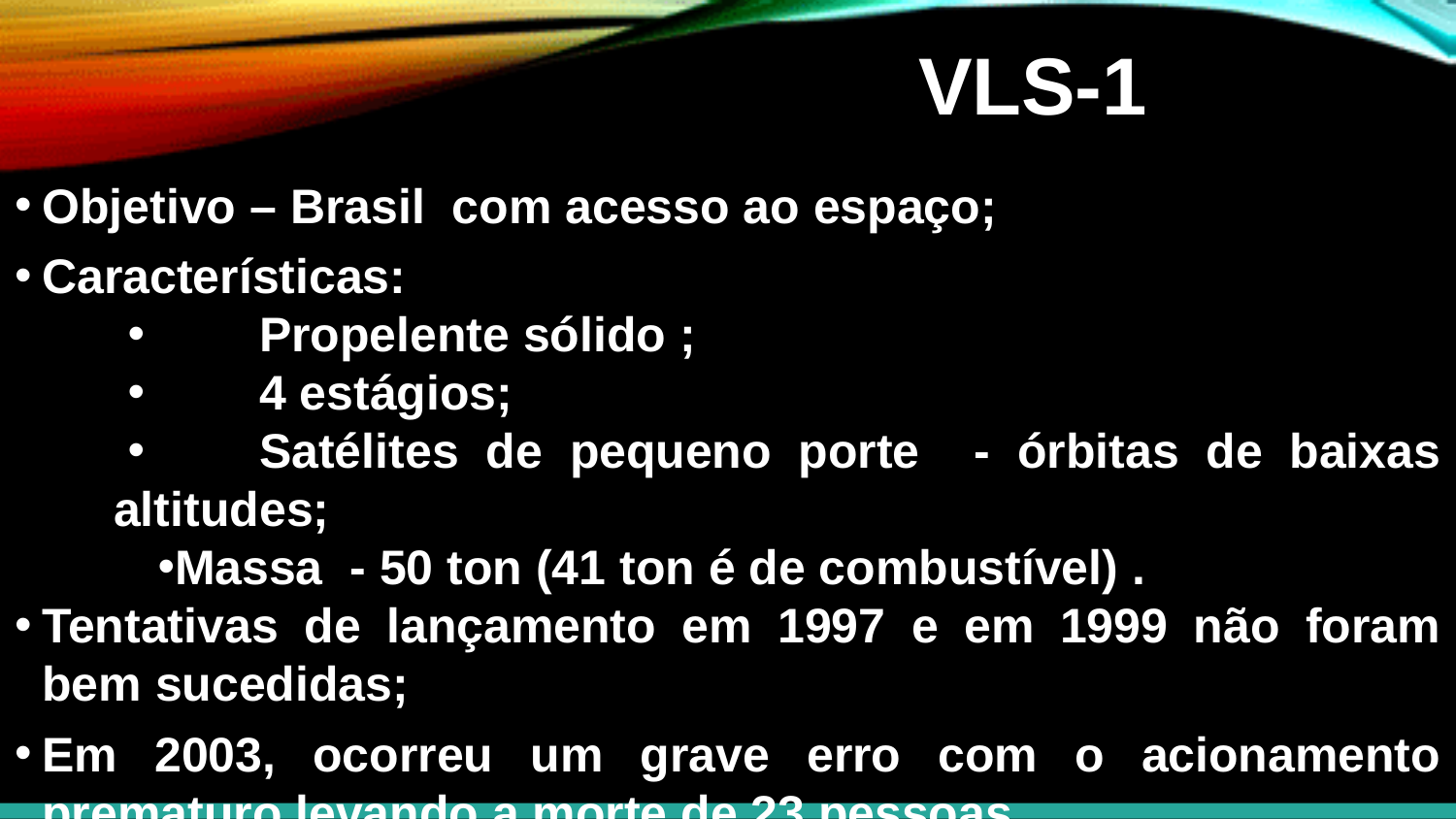

# VLS-1
Objetivo – Brasil  com acesso ao espaço;
Características:
	Propelente sólido ;
	4 estágios;
	Satélites de pequeno porte  - órbitas de baixas altitudes;
Massa  - 50 ton (41 ton é de combustível) .
Tentativas de lançamento em 1997 e em 1999 não foram bem sucedidas;
Em 2003, ocorreu um grave erro com o acionamento prematuro levando a morte de 23 pessoas.